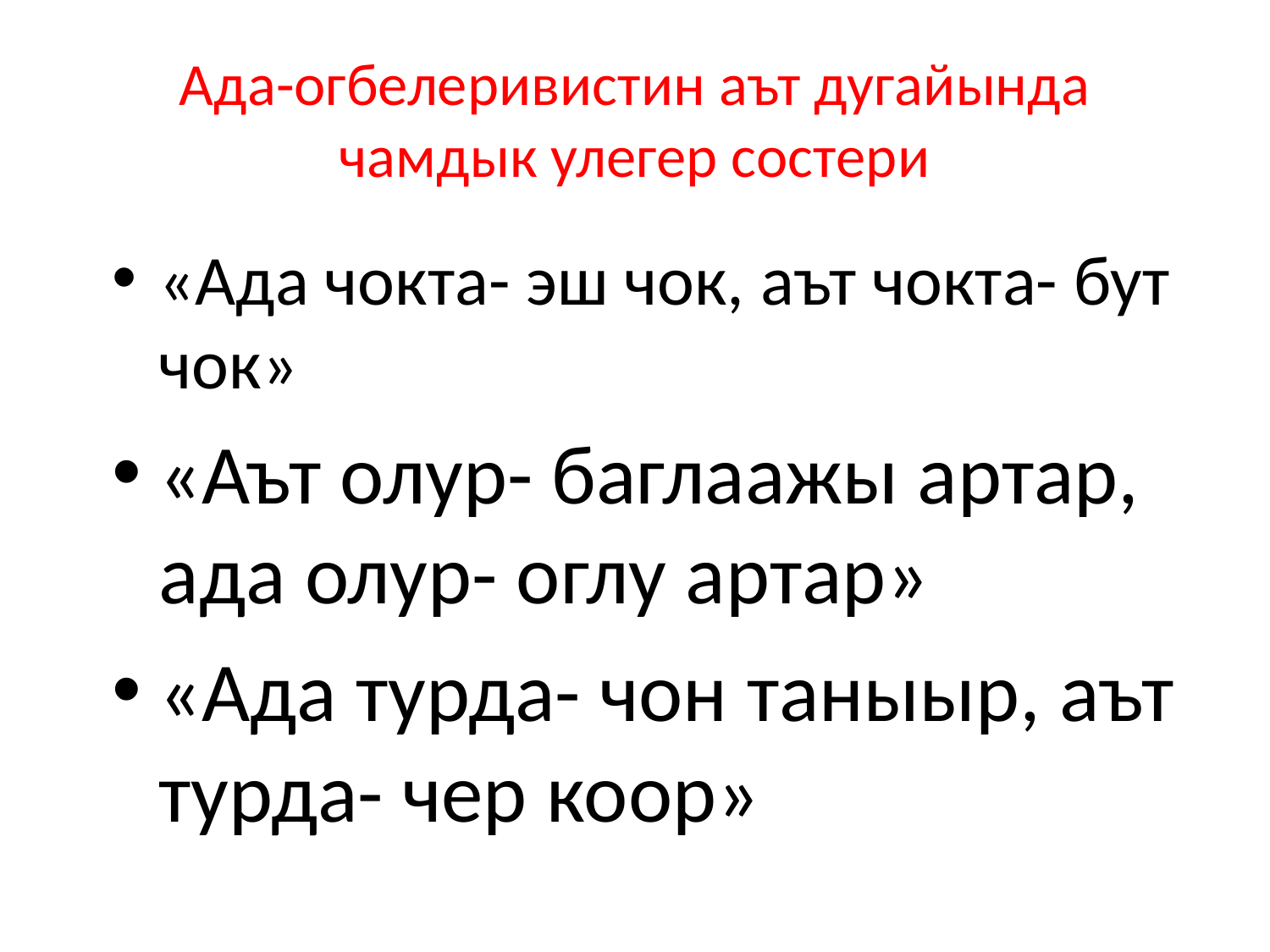

# Ада-огбелеривистин аът дугайында чамдык улегер состери
«Ада чокта- эш чок, аът чокта- бут чок»
«Аът олур- баглаажы артар, ада олур- оглу артар»
«Ада турда- чон таныыр, аът турда- чер коор»